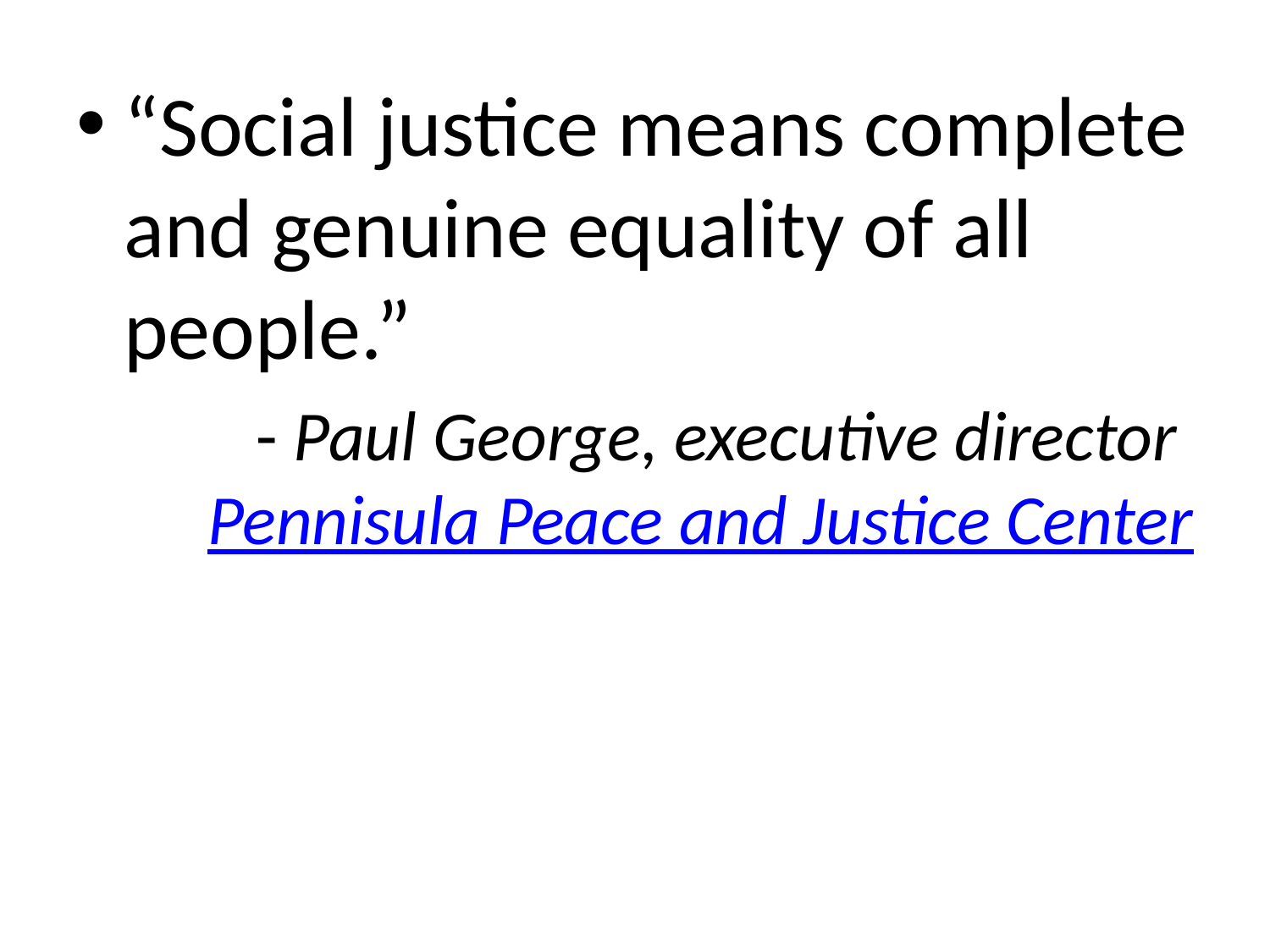

“Social justice means complete and genuine equality of all people.”
- Paul George, executive director Pennisula Peace and Justice Center